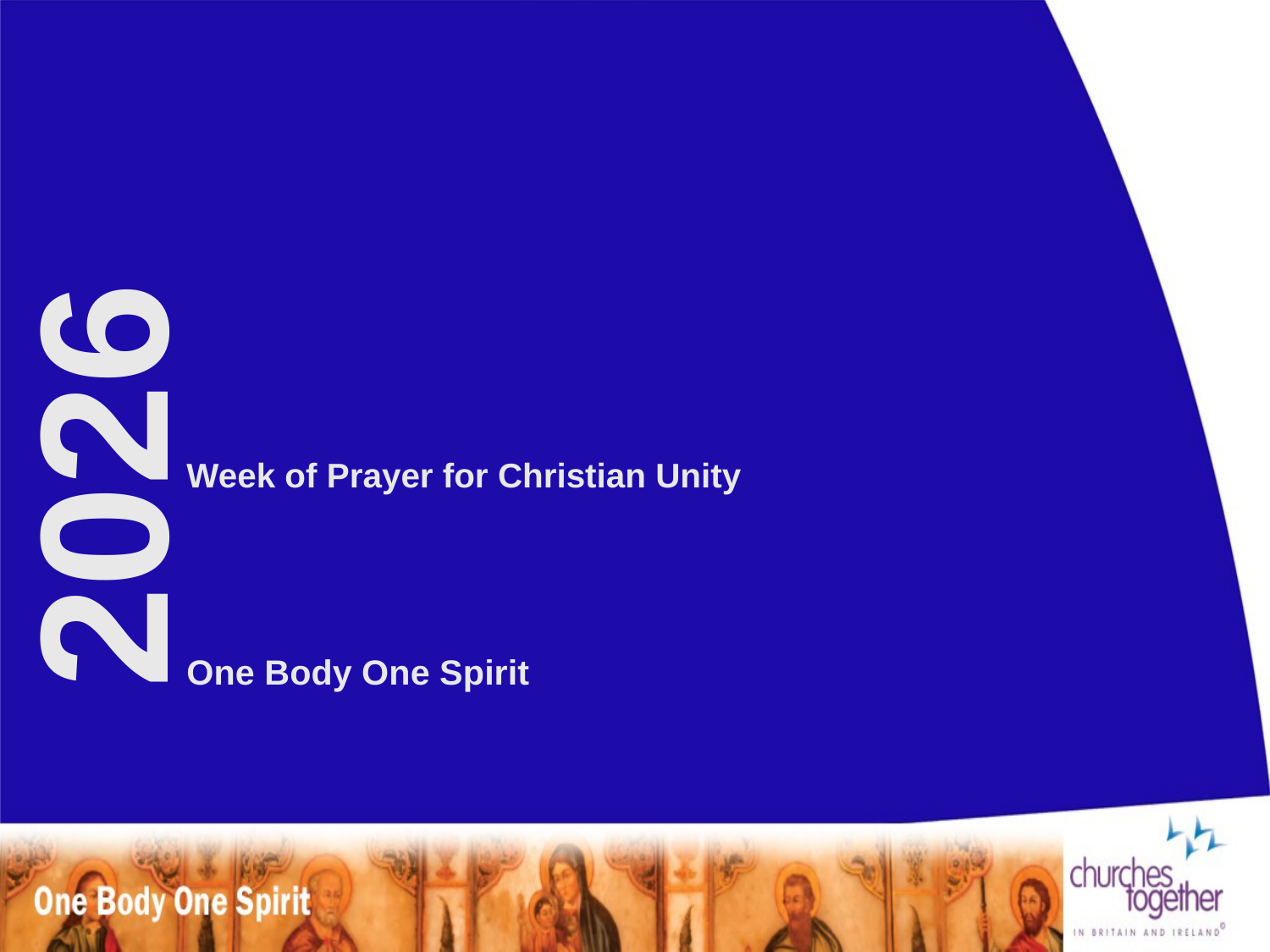

2026
# Week of Prayer for Christian Unity One Body One Spirit